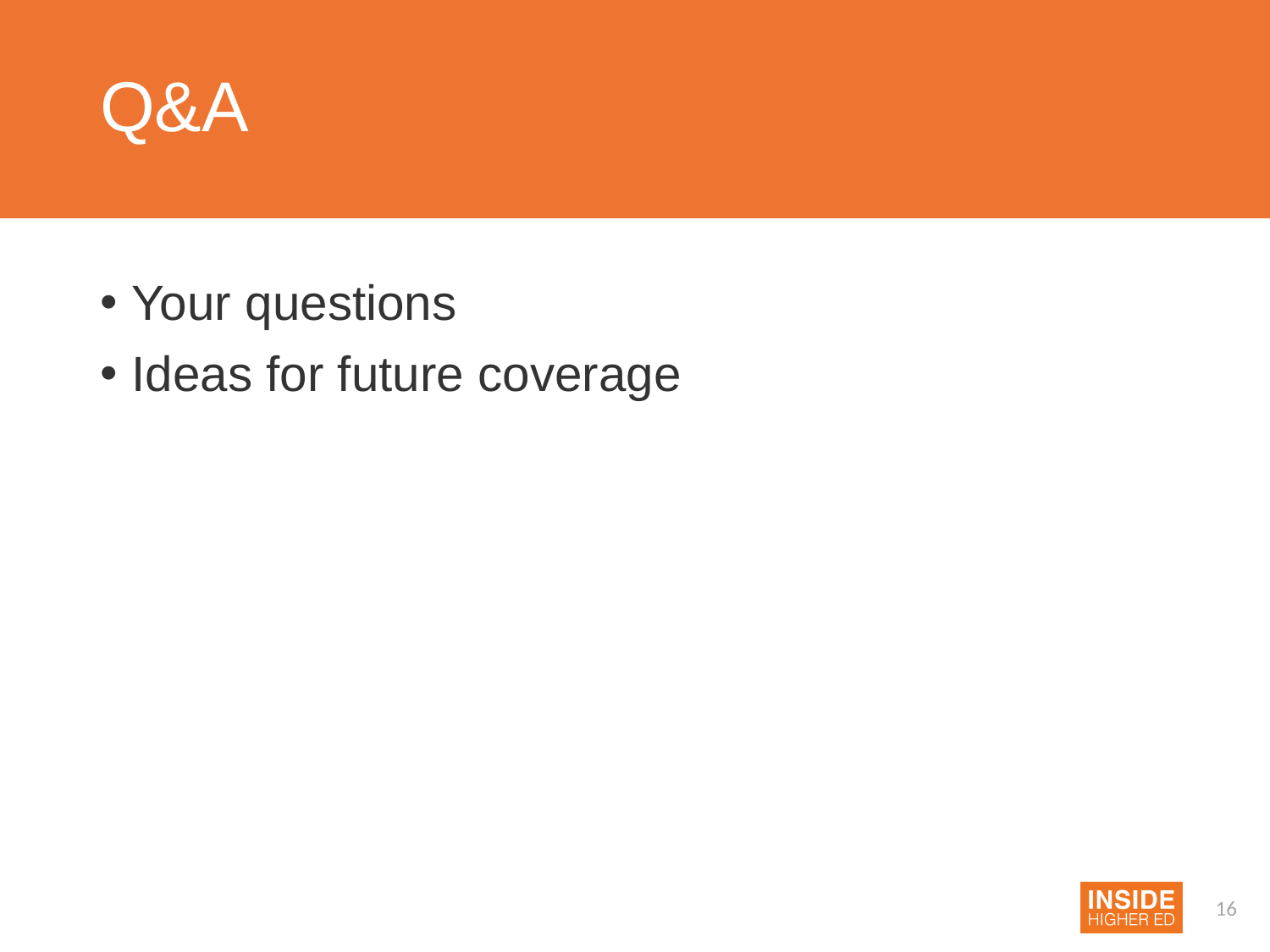

# Q&A
Your questions
Ideas for future coverage